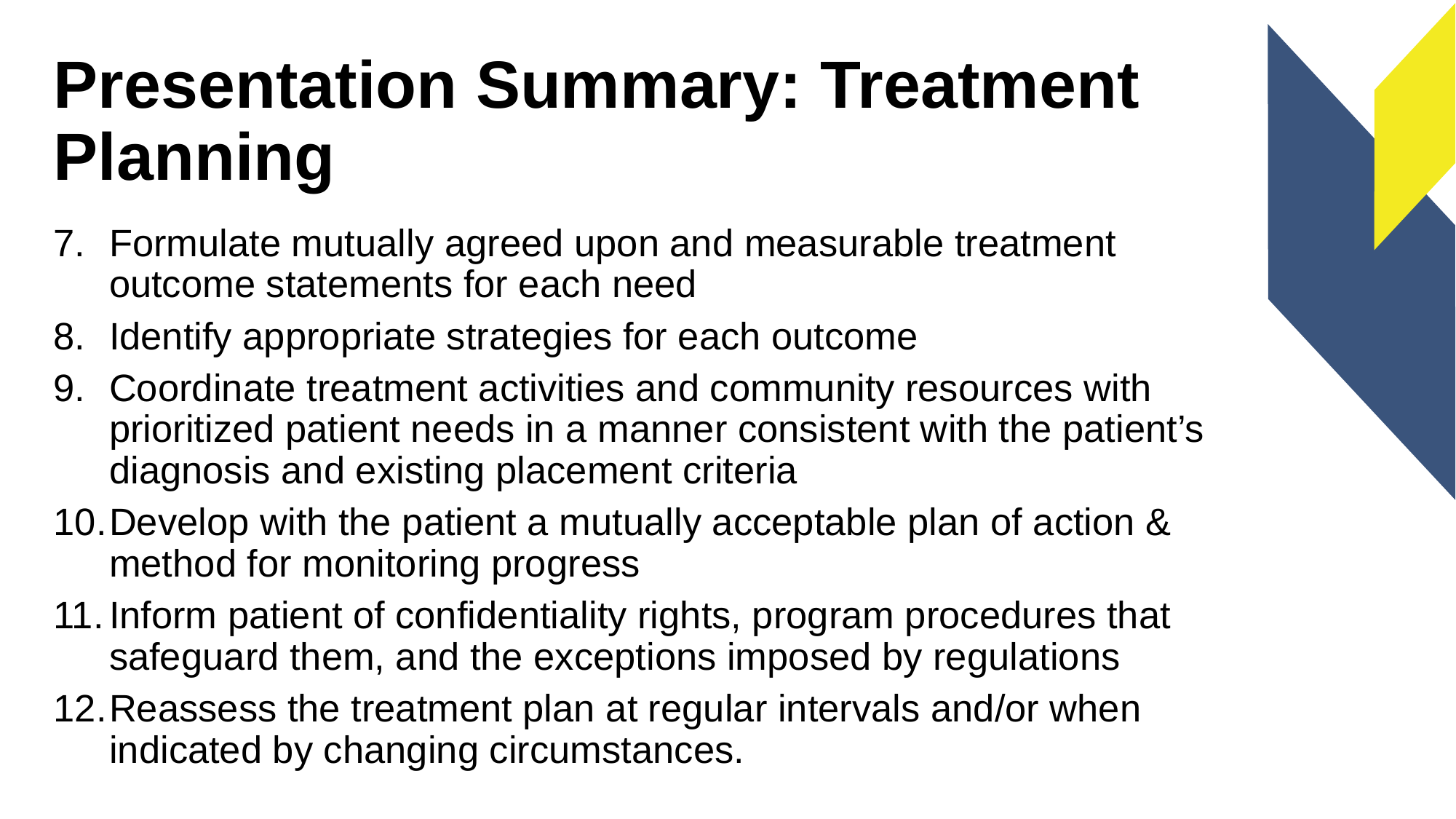

# Presentation Summary: Treatment Planning
Formulate mutually agreed upon and measurable treatment outcome statements for each need
Identify appropriate strategies for each outcome
Coordinate treatment activities and community resources with prioritized patient needs in a manner consistent with the patient’s diagnosis and existing placement criteria
Develop with the patient a mutually acceptable plan of action & method for monitoring progress
Inform patient of confidentiality rights, program procedures that safeguard them, and the exceptions imposed by regulations
Reassess the treatment plan at regular intervals and/or when indicated by changing circumstances.